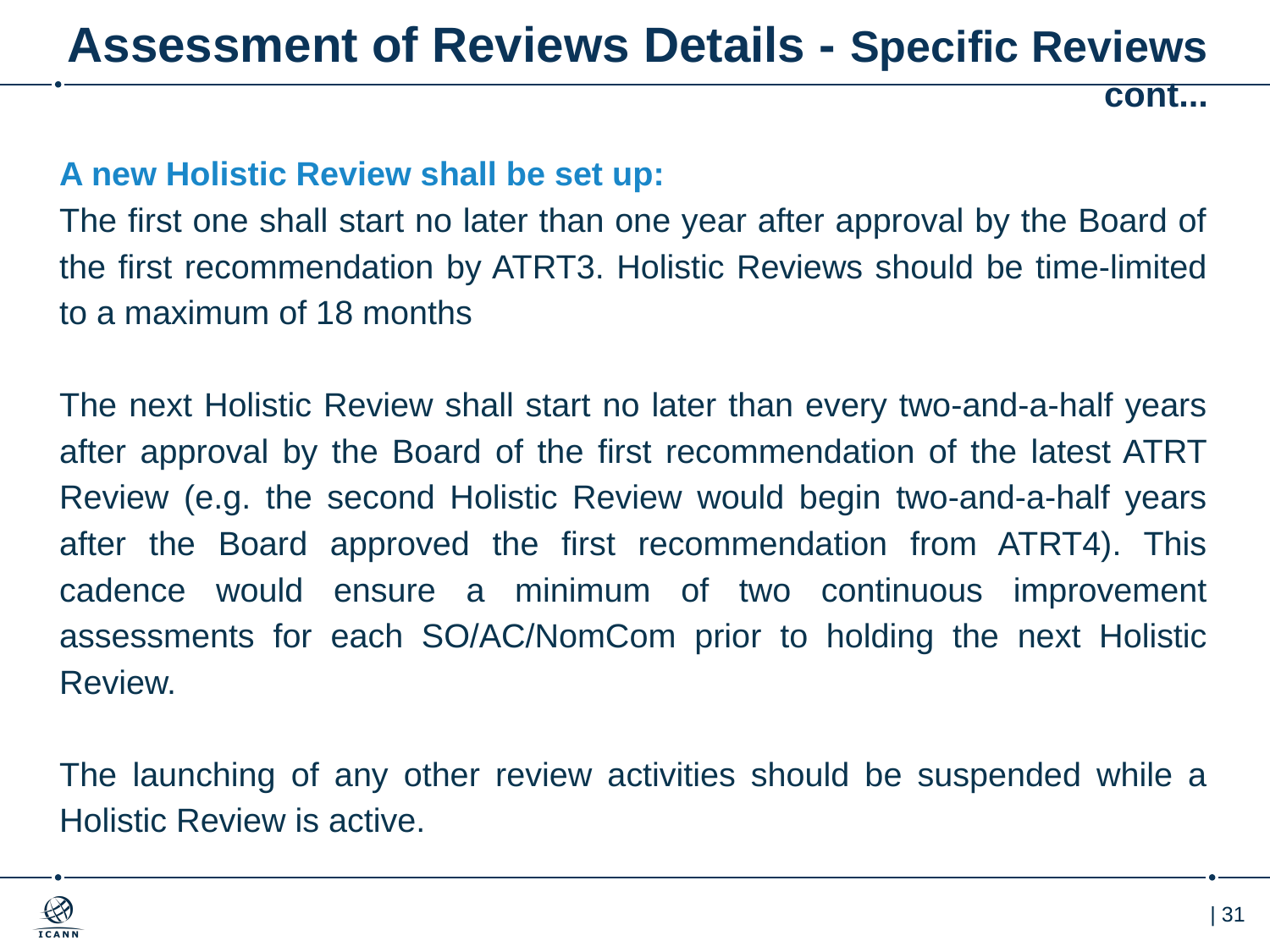

# Assessment of Reviews Details - Specific Reviews cont...

A new Holistic Review shall be set up:
The first one shall start no later than one year after approval by the Board of the first recommendation by ATRT3. Holistic Reviews should be time-limited to a maximum of 18 months

The next Holistic Review shall start no later than every two-and-a-half years after approval by the Board of the first recommendation of the latest ATRT Review (e.g. the second Holistic Review would begin two-and-a-half years after the Board approved the first recommendation from ATRT4). This cadence would ensure a minimum of two continuous improvement assessments for each SO/AC/NomCom prior to holding the next Holistic Review.

The launching of any other review activities should be suspended while a Holistic Review is active.